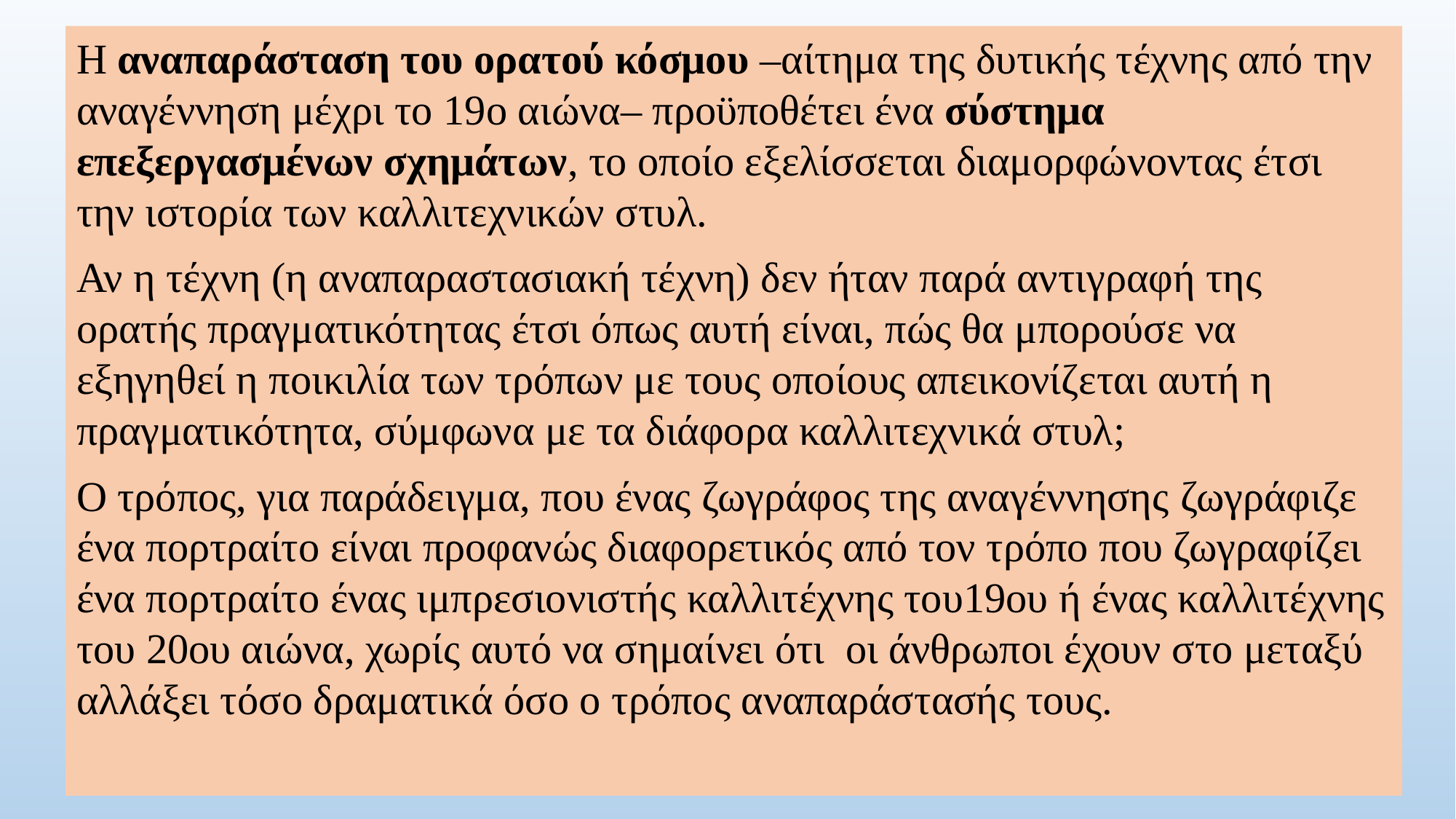

Η αναπαράσταση του ορατού κόσμου –αίτημα της δυτικής τέχνης από την αναγέννηση μέχρι το 19ο αιώνα– προϋποθέτει ένα σύστημα επεξεργασμένων σχημάτων, το οποίο εξελίσσεται διαμορφώνοντας έτσι την ιστορία των καλλιτεχνικών στυλ.
Αν η τέχνη (η αναπαραστασιακή τέχνη) δεν ήταν παρά αντιγραφή της ορατής πραγματικότητας έτσι όπως αυτή είναι, πώς θα μπορούσε να εξηγηθεί η ποικιλία των τρόπων με τους οποίους απεικονίζεται αυτή η πραγματικότητα, σύμφωνα με τα διάφορα καλλιτεχνικά στυλ;
Ο τρόπος, για παράδειγμα, που ένας ζωγράφος της αναγέννησης ζωγράφιζε ένα πορτραίτο είναι προφανώς διαφορετικός από τον τρόπο που ζωγραφίζει ένα πορτραίτο ένας ιμπρεσιονιστής καλλιτέχνης του19ου ή ένας καλλιτέχνης του 20ου αιώνα, χωρίς αυτό να σημαίνει ότι  οι άνθρωποι έχουν στο μεταξύ αλλάξει τόσο δραματικά όσο ο τρόπος αναπαράστασής τους.